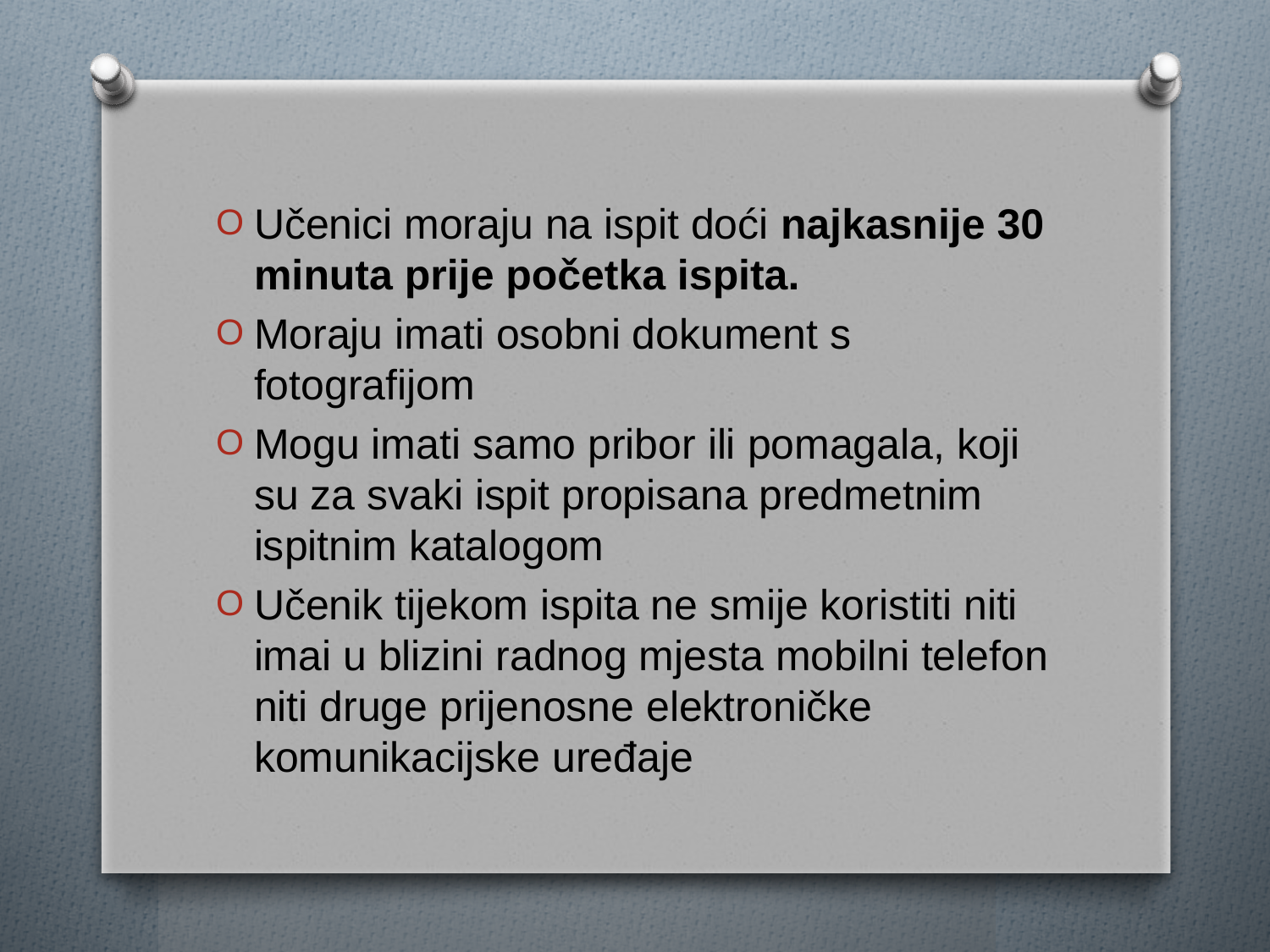

#
Učenici moraju na ispit doći najkasnije 30 minuta prije početka ispita.
Moraju imati osobni dokument s fotografijom
Mogu imati samo pribor ili pomagala, koji su za svaki ispit propisana predmetnim ispitnim katalogom
Učenik tijekom ispita ne smije koristiti niti imai u blizini radnog mjesta mobilni telefon niti druge prijenosne elektroničke komunikacijske uređaje